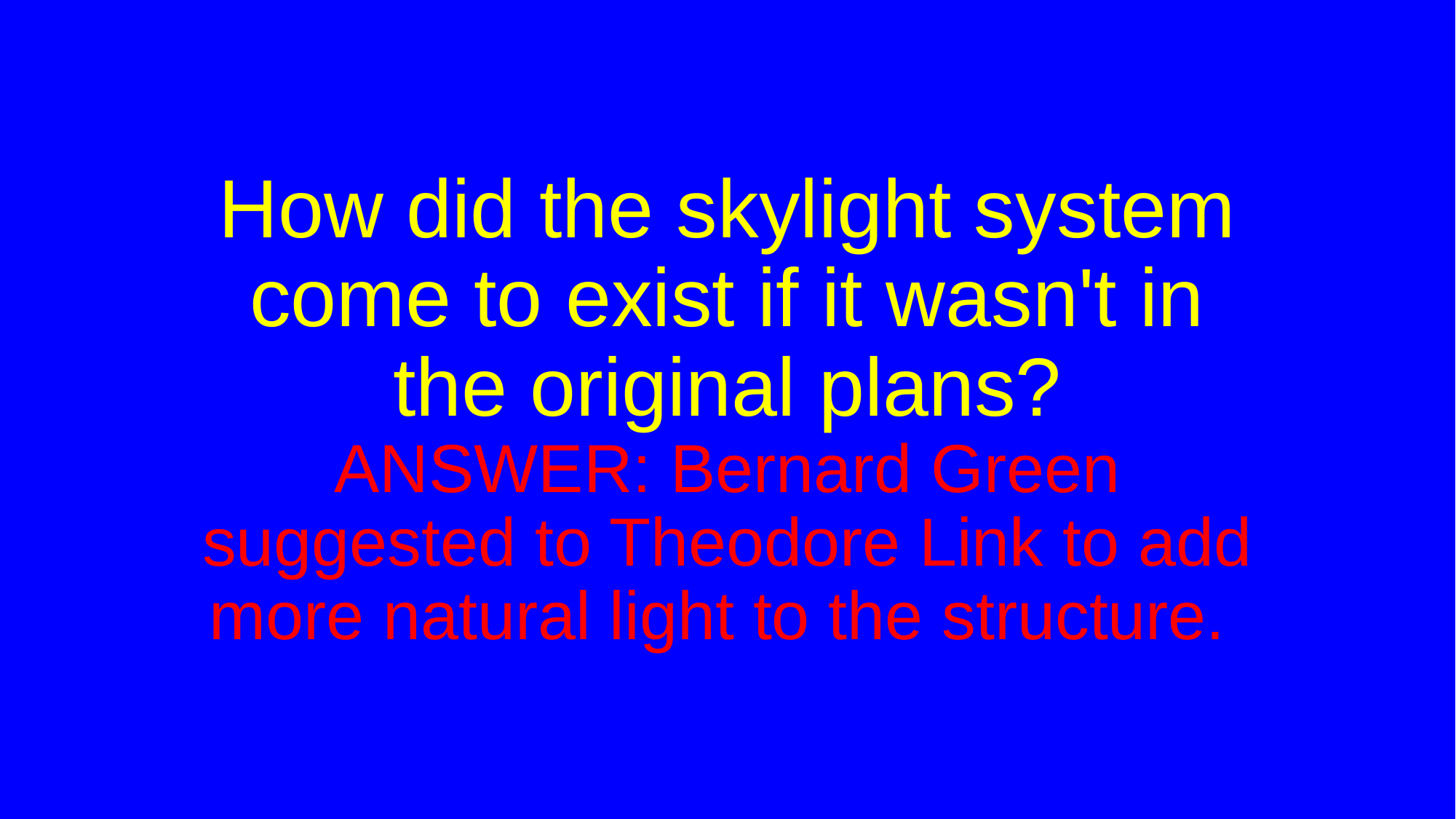

# How did the skylight system come to exist if it wasn't in the original plans? ANSWER: Bernard Green suggested to Theodore Link to add more natural light to the structure.